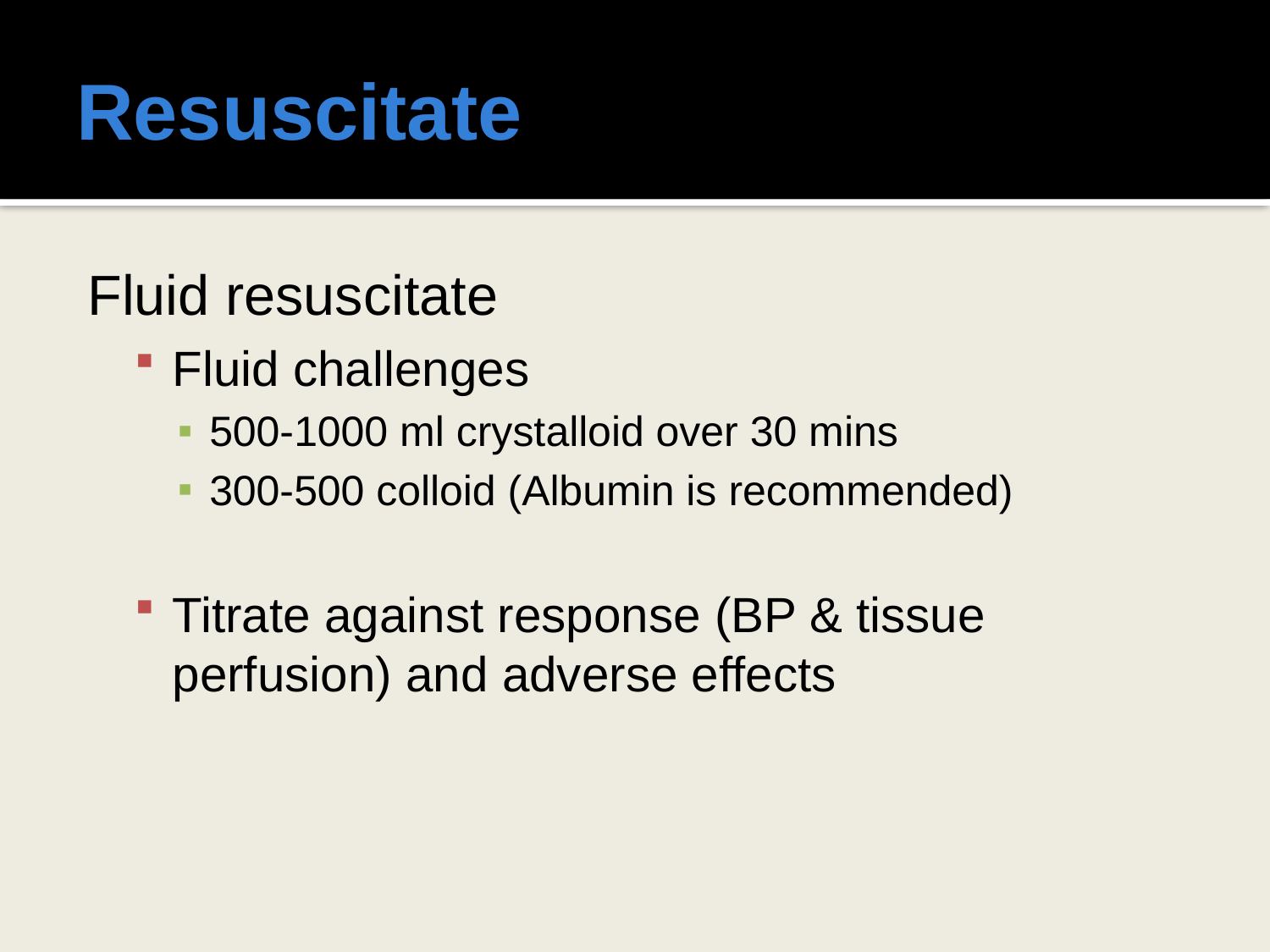

# Resuscitate
Fluid resuscitate
Fluid challenges
500-1000 ml crystalloid over 30 mins
300-500 colloid (Albumin is recommended)

Titrate against response (BP & tissue perfusion) and adverse effects